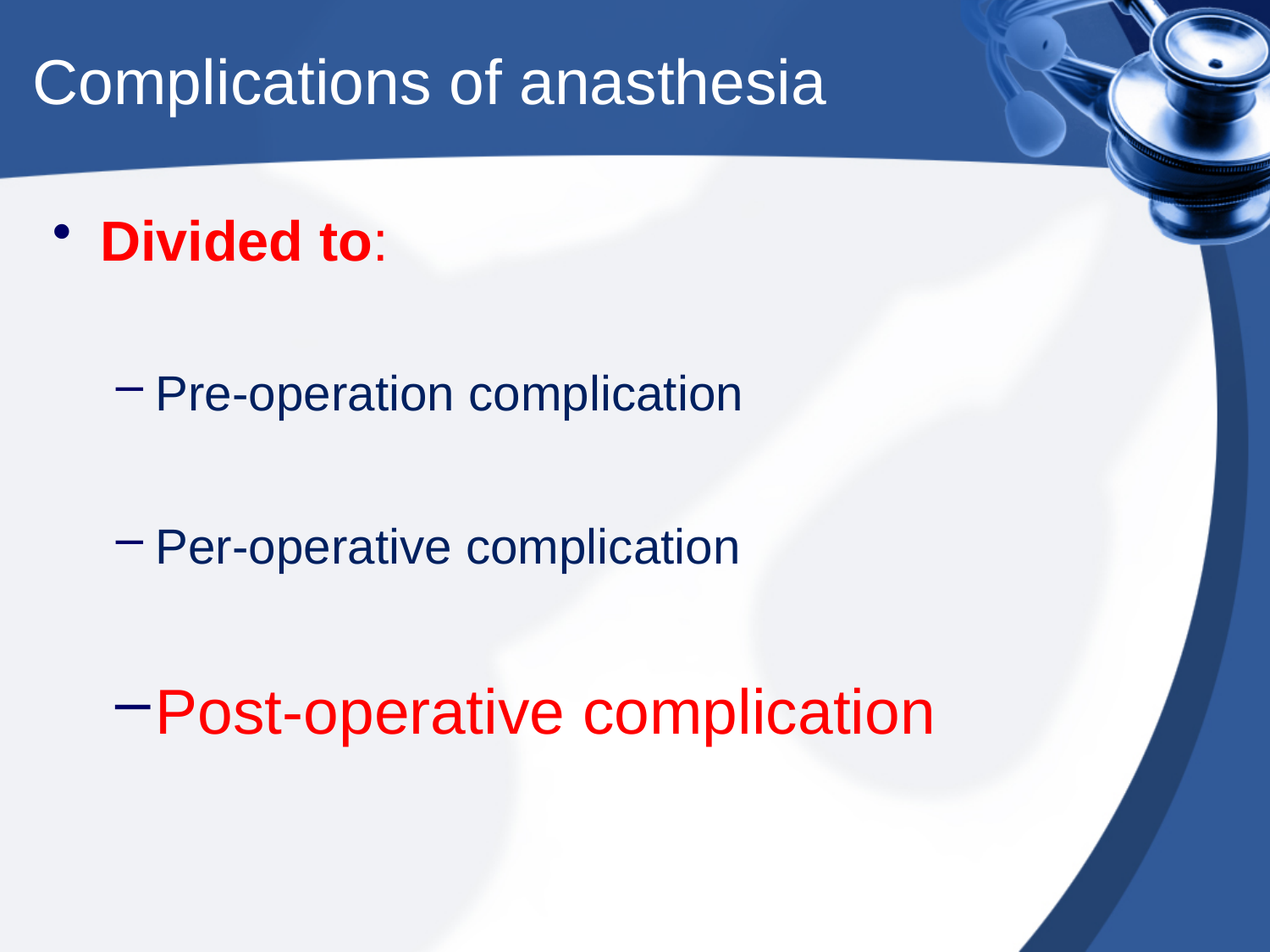

# Complications of anasthesia
Divided to:

Pre-operation complication

Per-operative complication

Post-operative complication